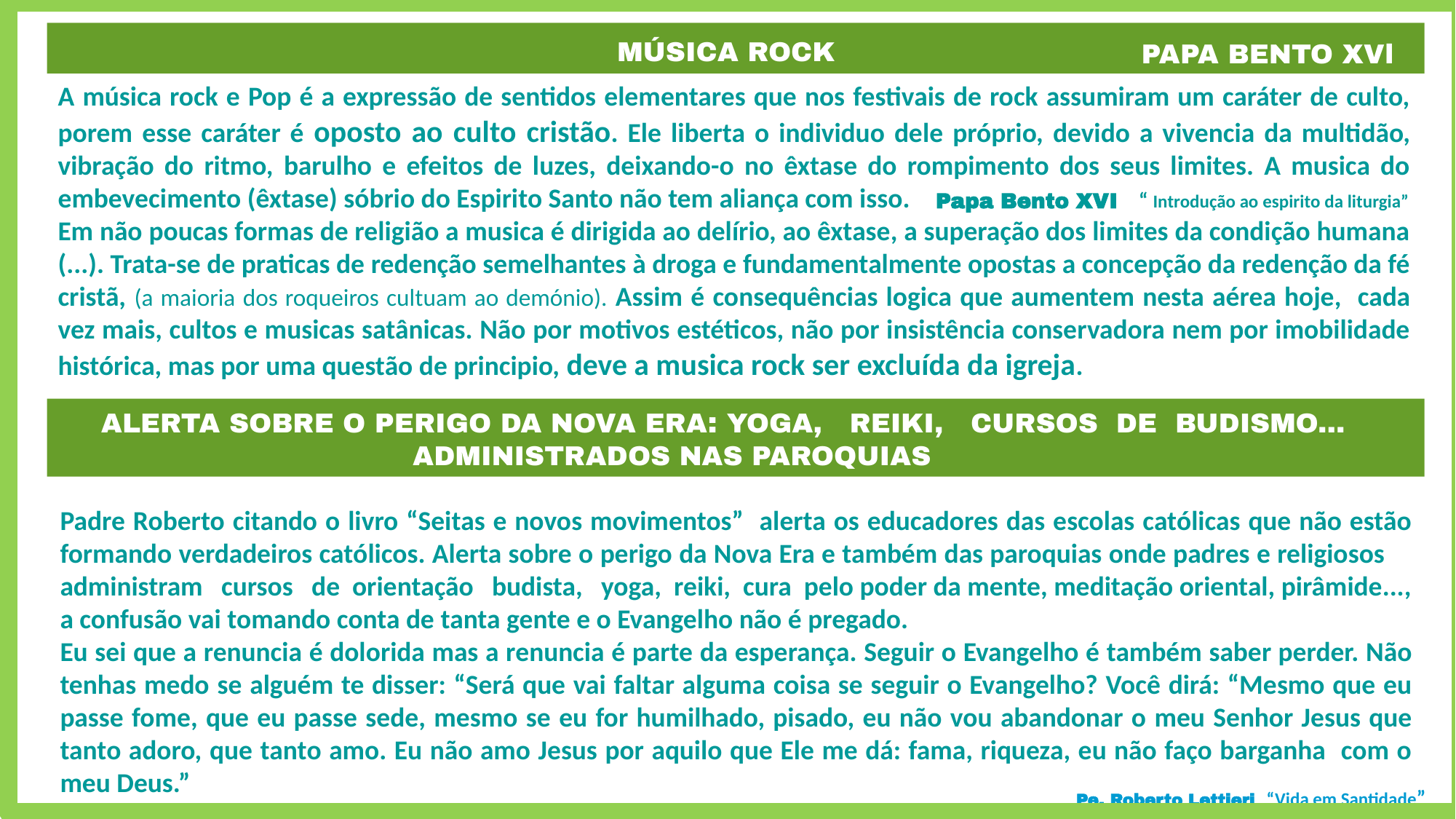

MÚSICA ROCK
PAPA BENTO XVl
A música rock e Pop é a expressão de sentidos elementares que nos festivais de rock assumiram um caráter de culto, porem esse caráter é oposto ao culto cristão. Ele liberta o individuo dele próprio, devido a vivencia da multidão, vibração do ritmo, barulho e efeitos de luzes, deixando-o no êxtase do rompimento dos seus limites. A musica do embevecimento (êxtase) sóbrio do Espirito Santo não tem aliança com isso.    Papa Bento XVI   “ Introdução ao espirito da liturgia”
Em não poucas formas de religião a musica é dirigida ao delírio, ao êxtase, a superação dos limites da condição humana (...). Trata-se de praticas de redenção semelhantes à droga e fundamentalmente opostas a concepção da redenção da fé cristã, (a maioria dos roqueiros cultuam ao demónio). Assim é consequências logica que aumentem nesta aérea hoje,  cada vez mais, cultos e musicas satânicas. Não por motivos estéticos, não por insistência conservadora nem por imobilidade histórica, mas por uma questão de principio, deve a musica rock ser excluída da igreja.

       ALERTA SOBRE O PERIGO DA NOVA ERA: YOGA,   REIKI,   CURSOS  DE  BUDISMO...
                                       ADMINISTRADOS NAS PAROQUIAS
Padre Roberto citando o livro “Seitas e novos movimentos”  alerta os educadores das escolas católicas que não estão formando verdadeiros católicos. Alerta sobre o perigo da Nova Era e também das paroquias onde padres e religiosos     administram   cursos   de  orientação   budista,   yoga,  reiki,  cura  pelo poder da mente, meditação oriental, pirâmide...,
a confusão vai tomando conta de tanta gente e o Evangelho não é pregado.
Eu sei que a renuncia é dolorida mas a renuncia é parte da esperança. Seguir o Evangelho é também saber perder. Não tenhas medo se alguém te disser: “Será que vai faltar alguma coisa se seguir o Evangelho? Você dirá: “Mesmo que eu passe fome, que eu passe sede, mesmo se eu for humilhado, pisado, eu não vou abandonar o meu Senhor Jesus que tanto adoro, que tanto amo. Eu não amo Jesus por aquilo que Ele me dá: fama, riqueza, eu não faço barganha  com o meu Deus.”
  Pe. Roberto Lettieri  “Vida em Santidade”